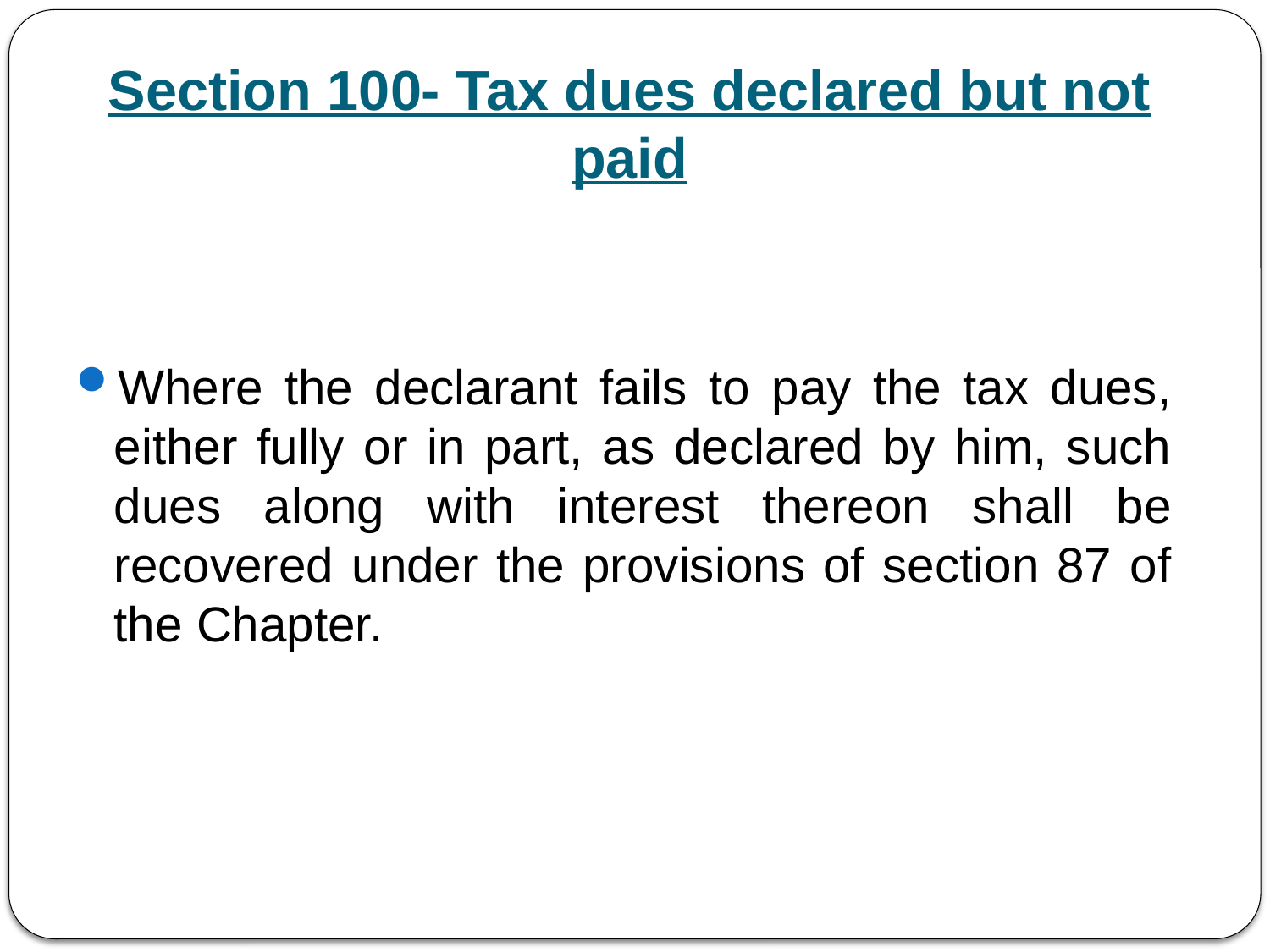

# Section 100- Tax dues declared but not paid
Where the declarant fails to pay the tax dues, either fully or in part, as declared by him, such dues along with interest thereon shall be recovered under the provisions of section 87 of the Chapter.